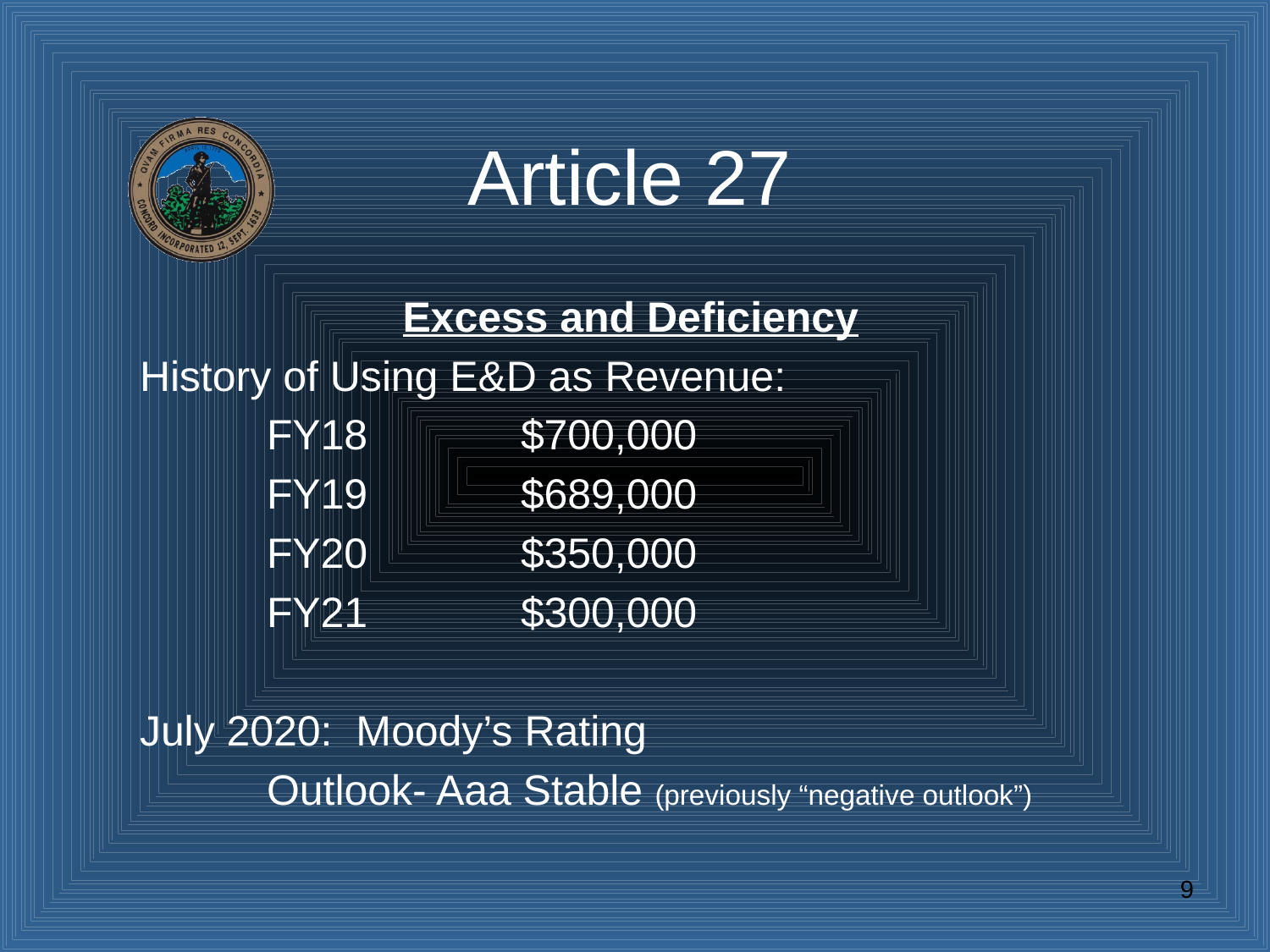

# Article 27
Excess and Deficiency
History of Using E&D as Revenue:
	FY18		$700,000
	FY19		$689,000
	FY20		$350,000
	FY21		$300,000

July 2020:  Moody’s Rating
	Outlook- Aaa Stable (previously “negative outlook”)
9